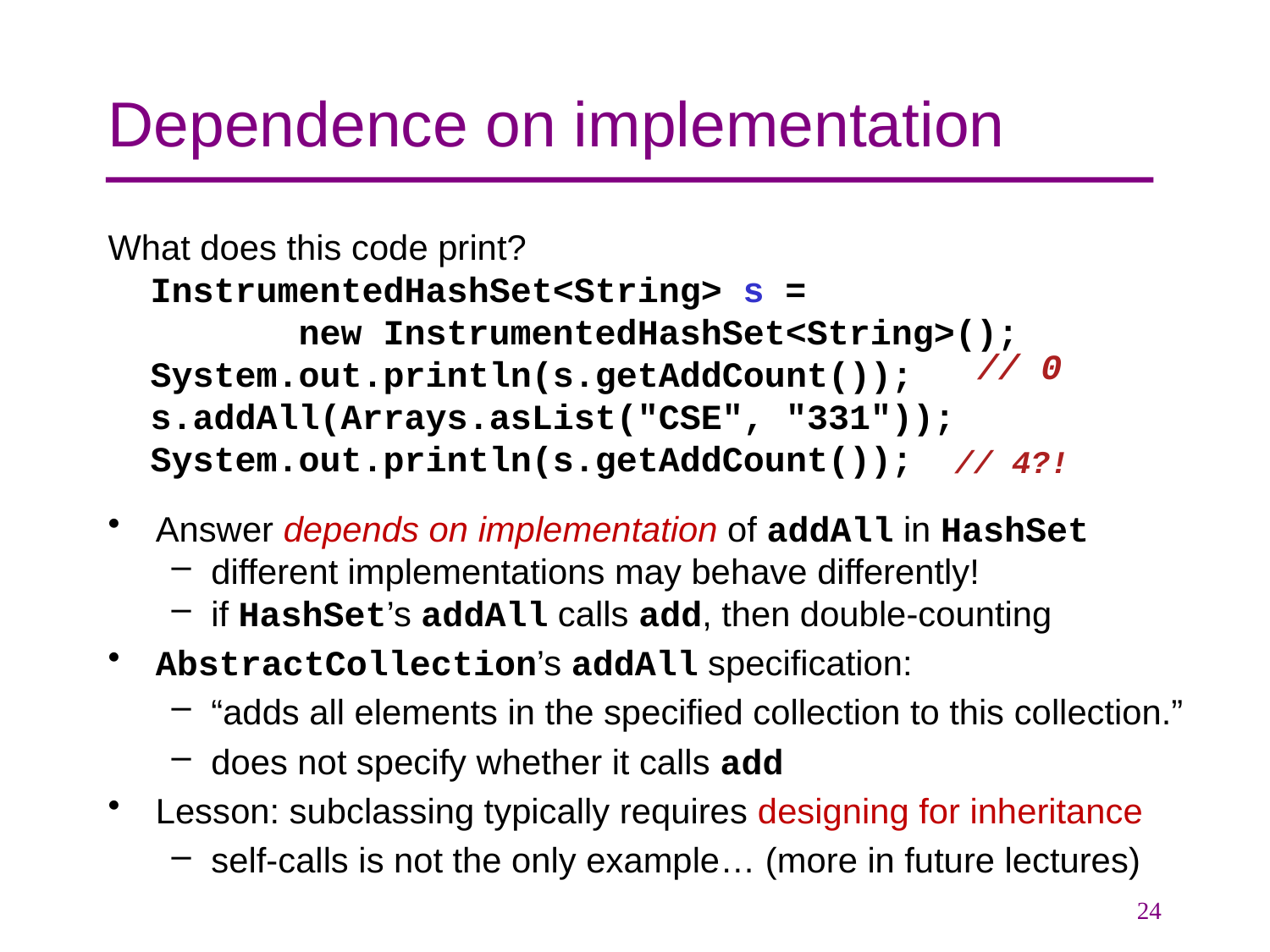

# Dependence on implementation
What does this code print?
    InstrumentedHashSet<String> s =
         new InstrumentedHashSet<String>();
  System.out.println(s.getAddCount());
  s.addAll(Arrays.asList("CSE", "331"));
  System.out.println(s.getAddCount());

Answer depends on implementation of addAll in HashSet
different implementations may behave differently!
if HashSet’s addAll calls add, then double-counting
AbstractCollection’s addAll specification:
“adds all elements in the specified collection to this collection.”
does not specify whether it calls add
Lesson: subclassing typically requires designing for inheritance
self-calls is not the only example… (more in future lectures)

// 0
// 4?!
24